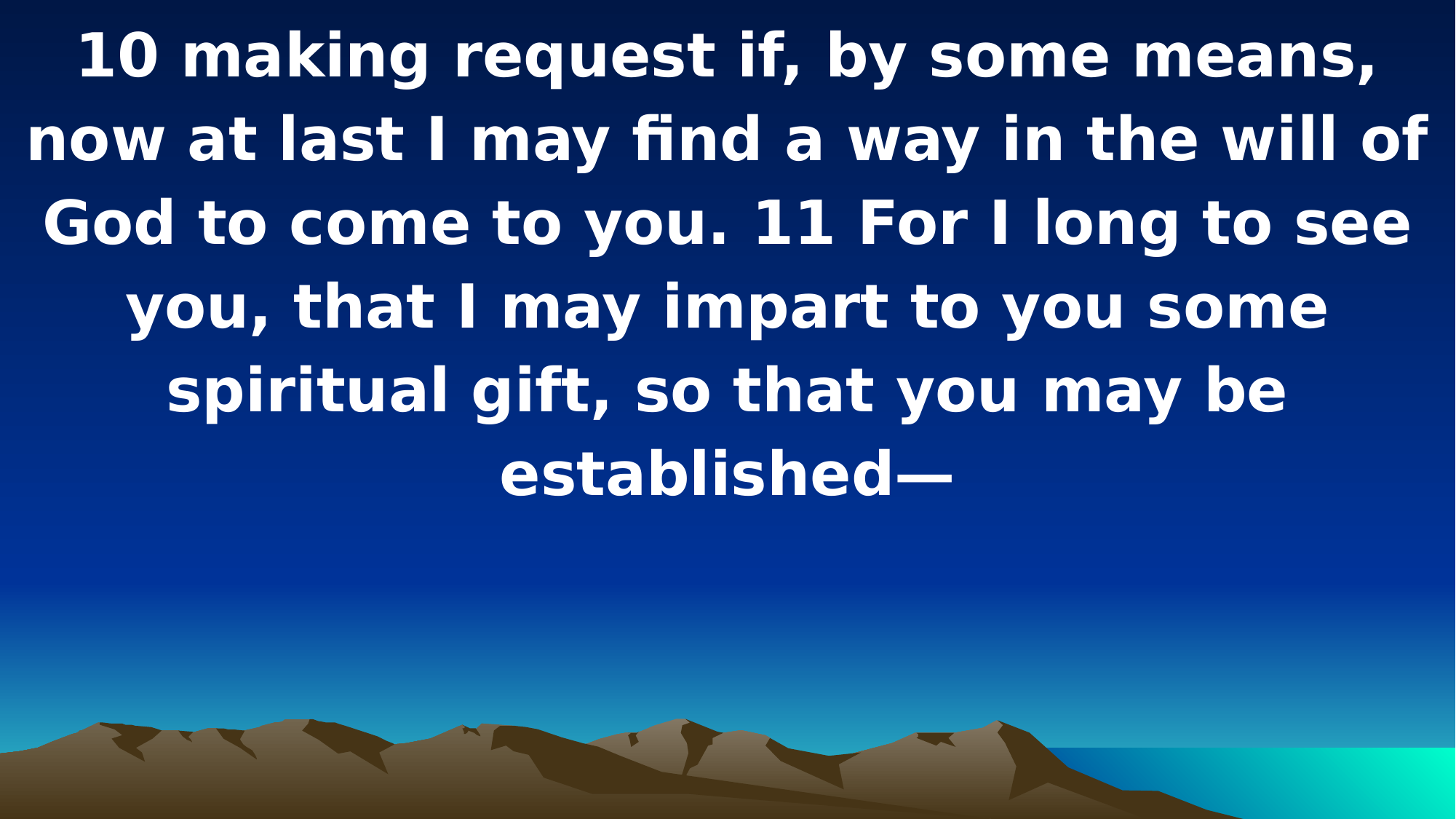

10 making request if, by some means, now at last I may find a way in the will of God to come to you. 11 For I long to see you, that I may impart to you some spiritual gift, so that you may be established—